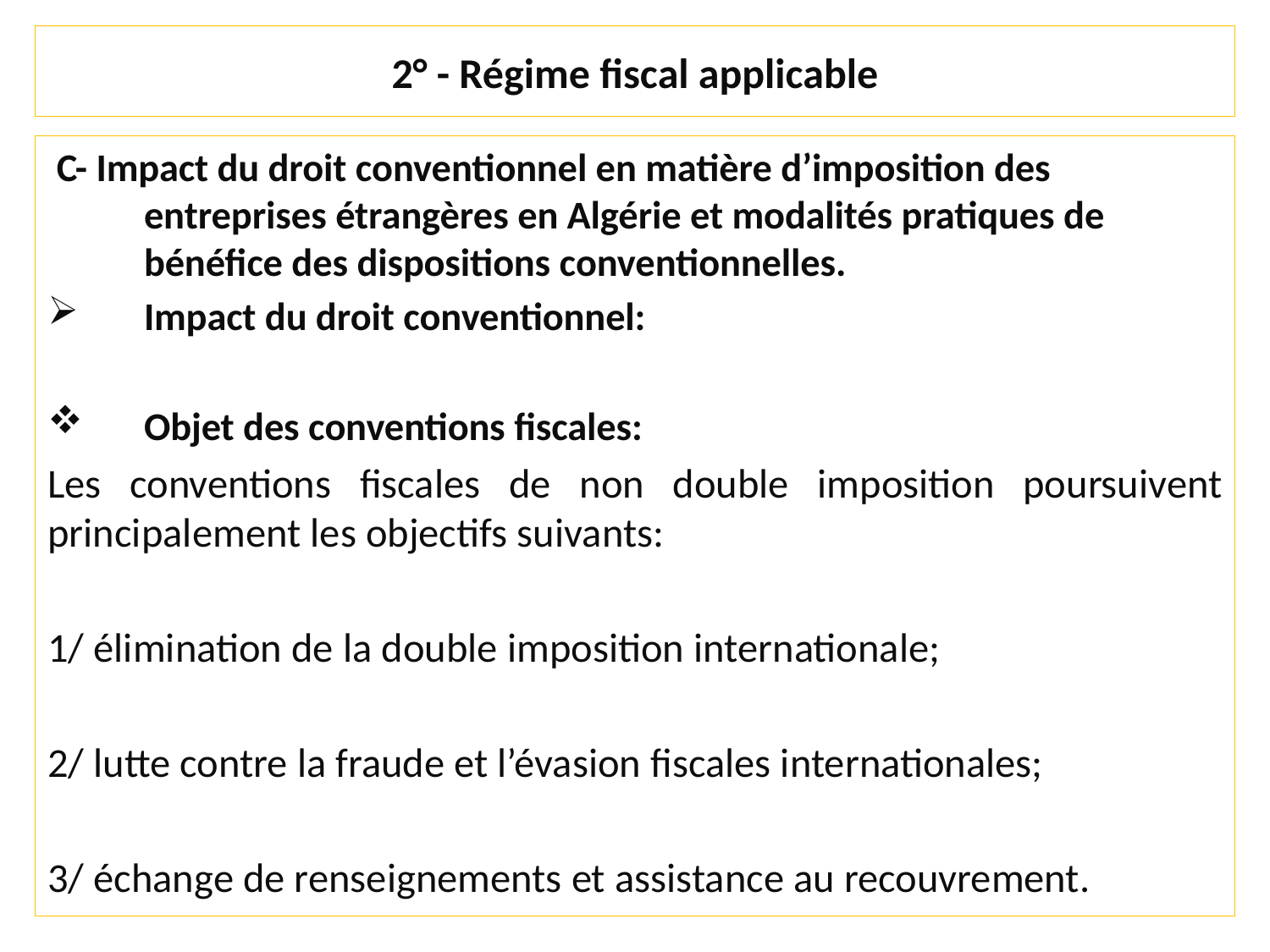

# 2° - Régime fiscal applicable
 C- Impact du droit conventionnel en matière d’imposition des entreprises étrangères en Algérie et modalités pratiques de bénéfice des dispositions conventionnelles.
Impact du droit conventionnel:

Objet des conventions fiscales:
Les conventions fiscales de non double imposition poursuivent principalement les objectifs suivants:

1/ élimination de la double imposition internationale;

2/ lutte contre la fraude et l’évasion fiscales internationales;

3/ échange de renseignements et assistance au recouvrement.